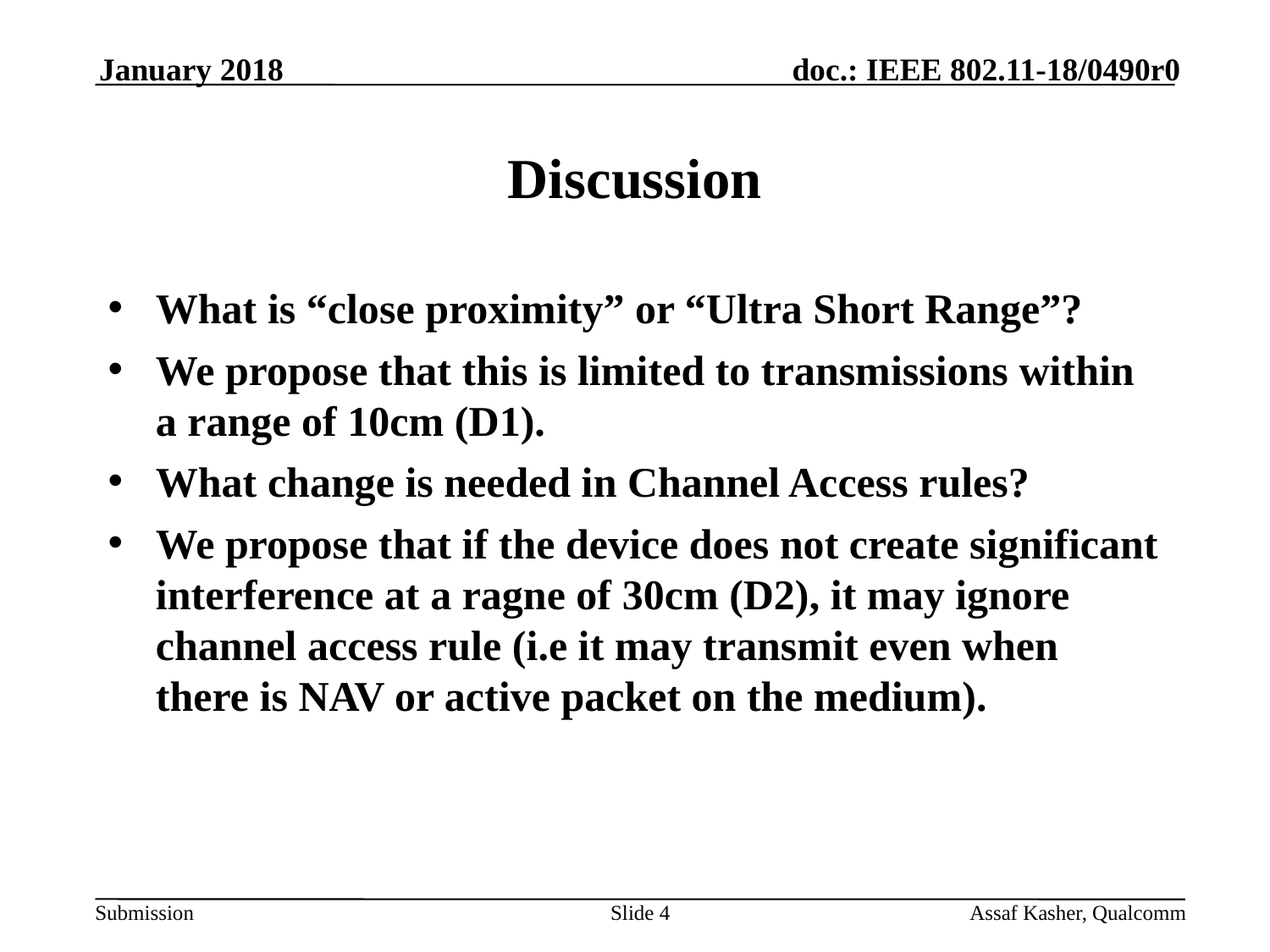

January 2018
# Discussion
What is “close proximity” or “Ultra Short Range”?
We propose that this is limited to transmissions within a range of 10cm (D1).
What change is needed in Channel Access rules?
We propose that if the device does not create significant interference at a ragne of 30cm (D2), it may ignore channel access rule (i.e it may transmit even when there is NAV or active packet on the medium).

Slide 4
Assaf Kasher, Qualcomm